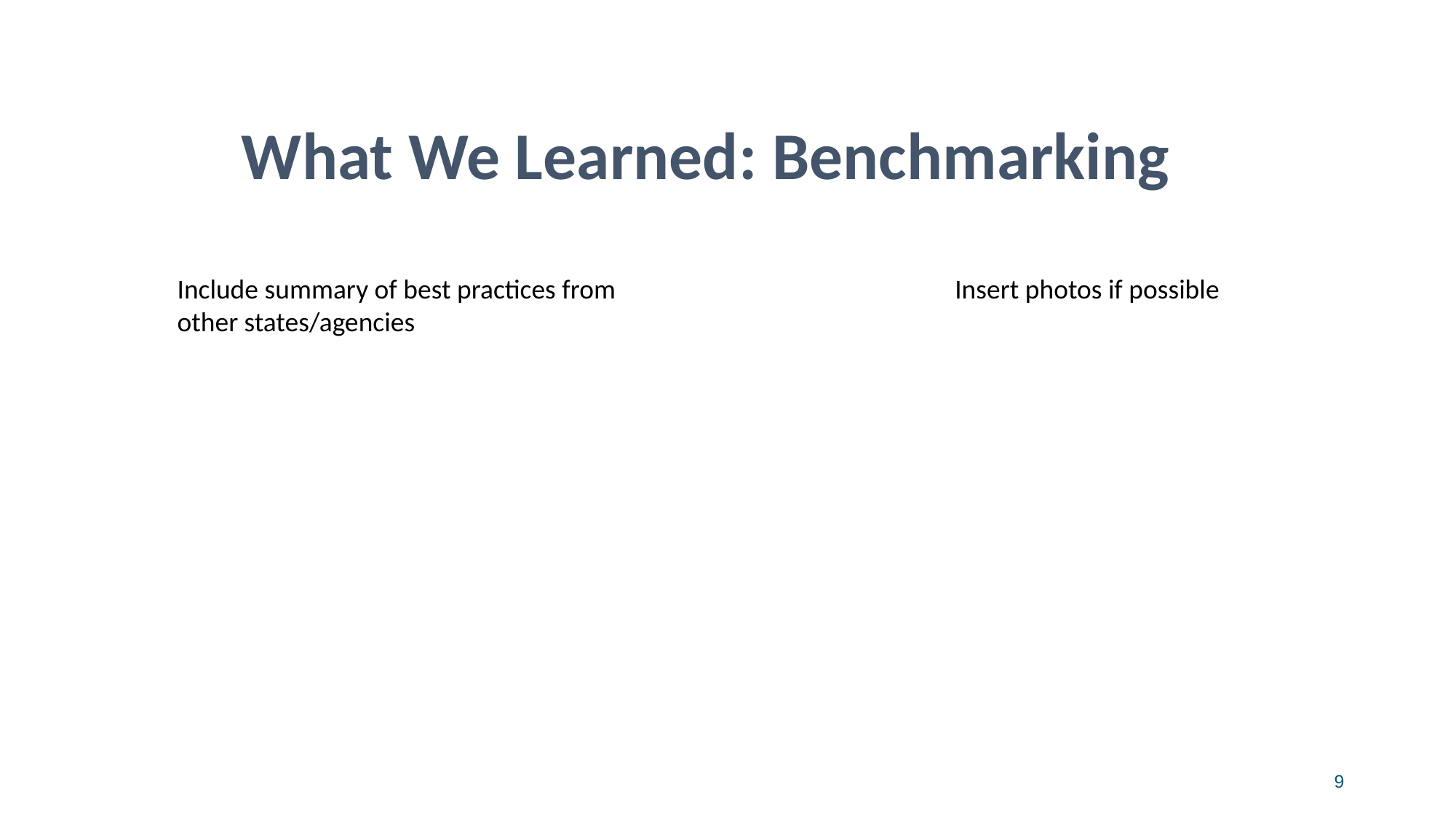

What We Learned: Benchmarking
Include summary of best practices from other states/agencies
Insert photos if possible
9